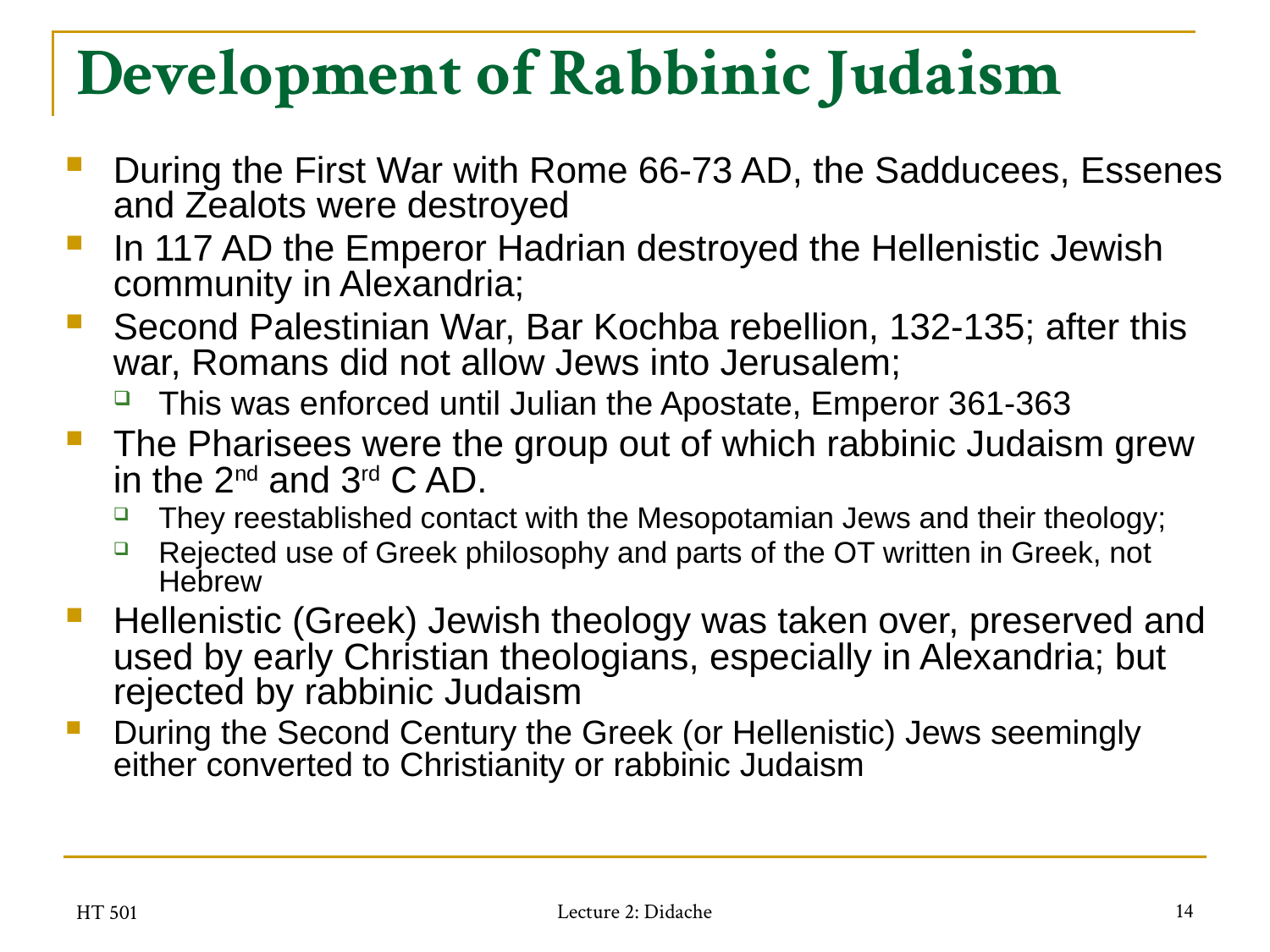

# Development of Rabbinic Judaism
During the First War with Rome 66-73 AD, the Sadducees, Essenes and Zealots were destroyed
In 117 AD the Emperor Hadrian destroyed the Hellenistic Jewish community in Alexandria;
Second Palestinian War, Bar Kochba rebellion, 132-135; after this war, Romans did not allow Jews into Jerusalem;
This was enforced until Julian the Apostate, Emperor 361-363
The Pharisees were the group out of which rabbinic Judaism grew in the 2nd and 3rd C AD.
They reestablished contact with the Mesopotamian Jews and their theology;
Rejected use of Greek philosophy and parts of the OT written in Greek, not Hebrew
Hellenistic (Greek) Jewish theology was taken over, preserved and used by early Christian theologians, especially in Alexandria; but rejected by rabbinic Judaism
During the Second Century the Greek (or Hellenistic) Jews seemingly either converted to Christianity or rabbinic Judaism
HT 501
14
Lecture 2: Didache